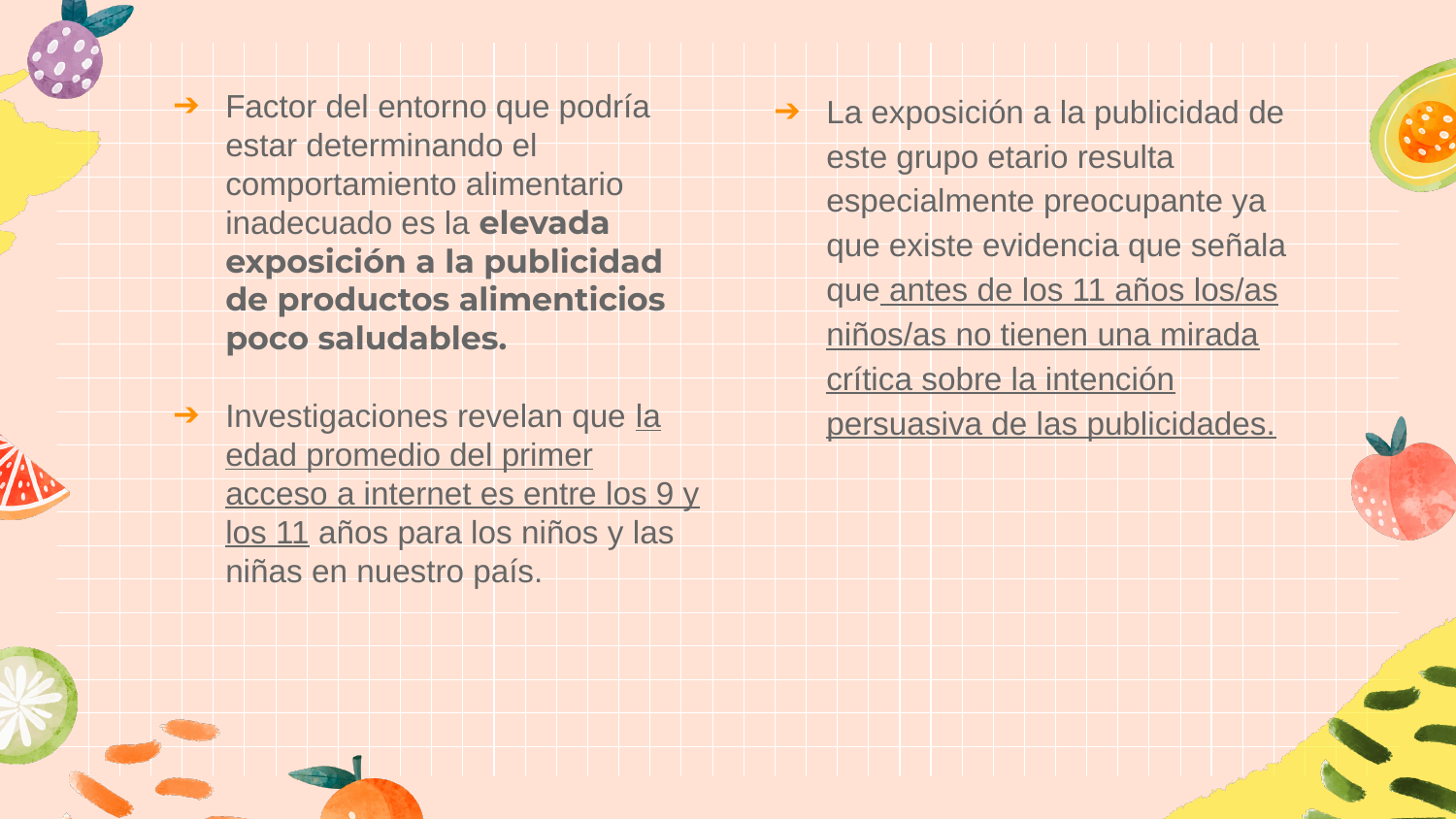

Factor del entorno que podría estar determinando el comportamiento alimentario inadecuado es la elevada exposición a la publicidad de productos alimenticios poco saludables.

Investigaciones revelan que la edad promedio del primer acceso a internet es entre los 9 y los 11 años para los niños y las niñas en nuestro país.

La exposición a la publicidad de este grupo etario resulta especialmente preocupante ya que existe evidencia que señala que antes de los 11 años los/as niños/as no tienen una mirada crítica sobre la intención persuasiva de las publicidades.